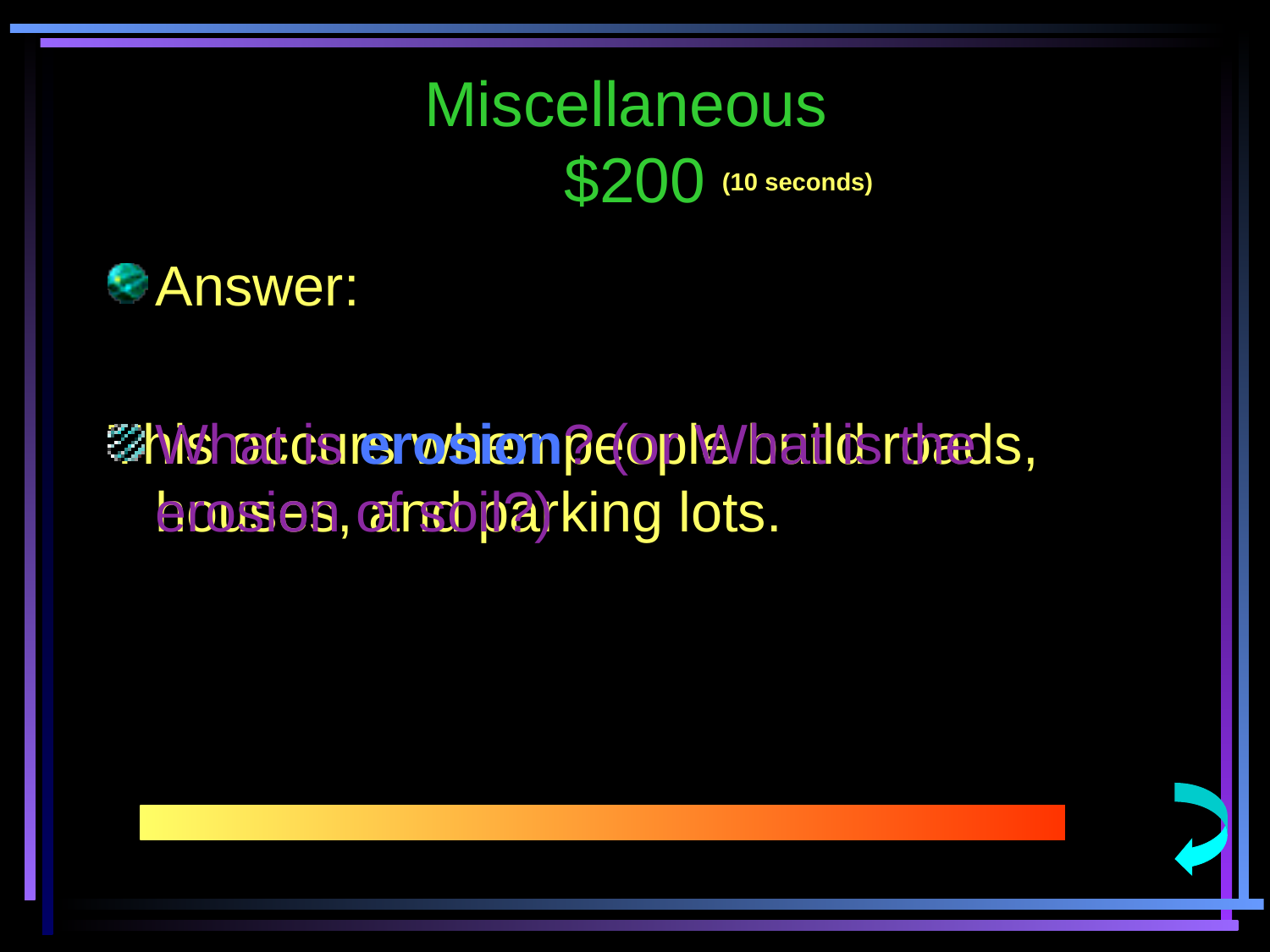

# Miscellaneous $200
(10 seconds)
Answer:

This occurs when people build roads, houses, and parking lots.

What is erosion? (or What is the erosion of soil?)